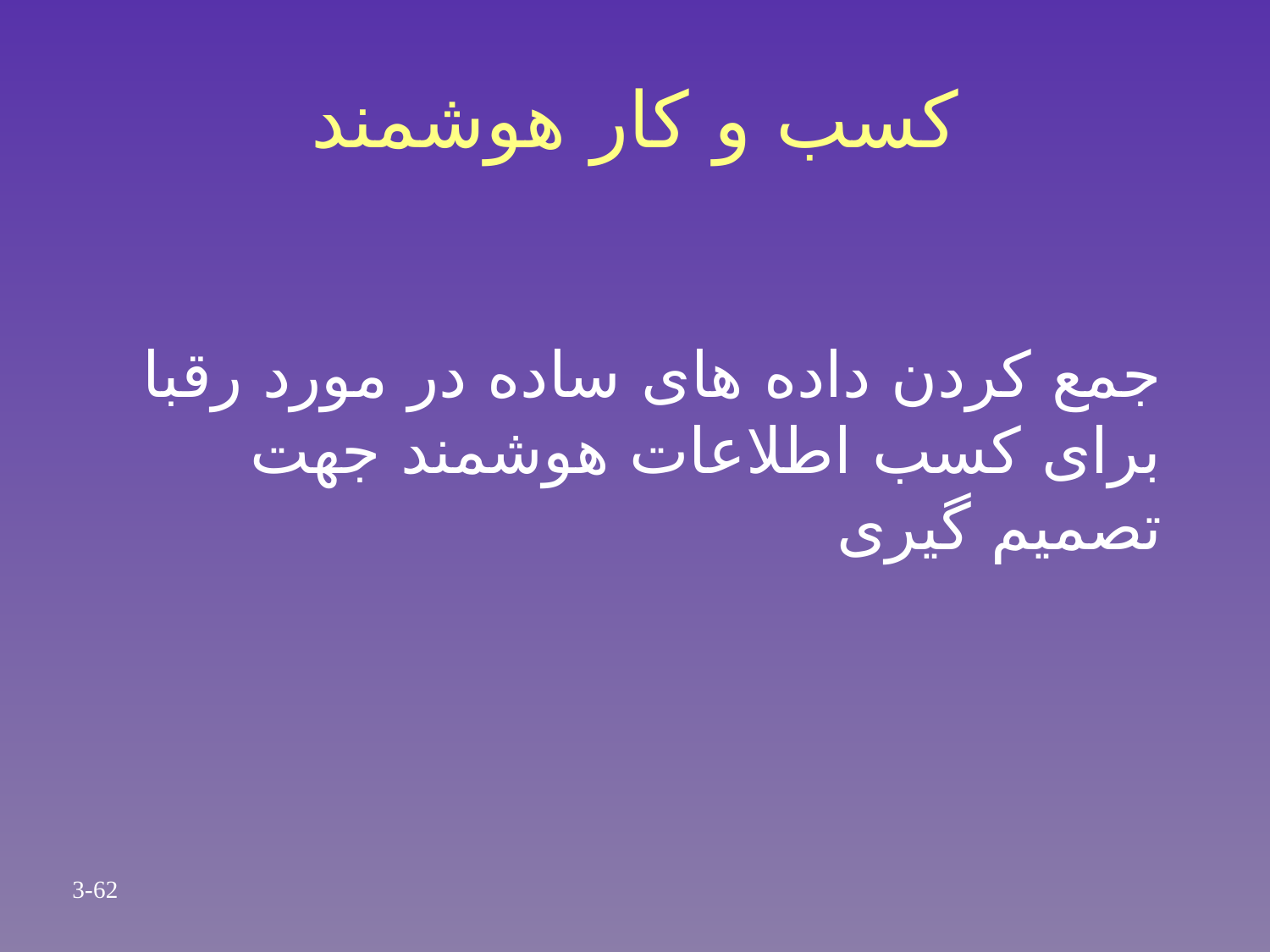

# کسب و کار هوشمند
جمع کردن داده های ساده در مورد رقبا برای کسب اطلاعات هوشمند جهت تصمیم گیری
3-62